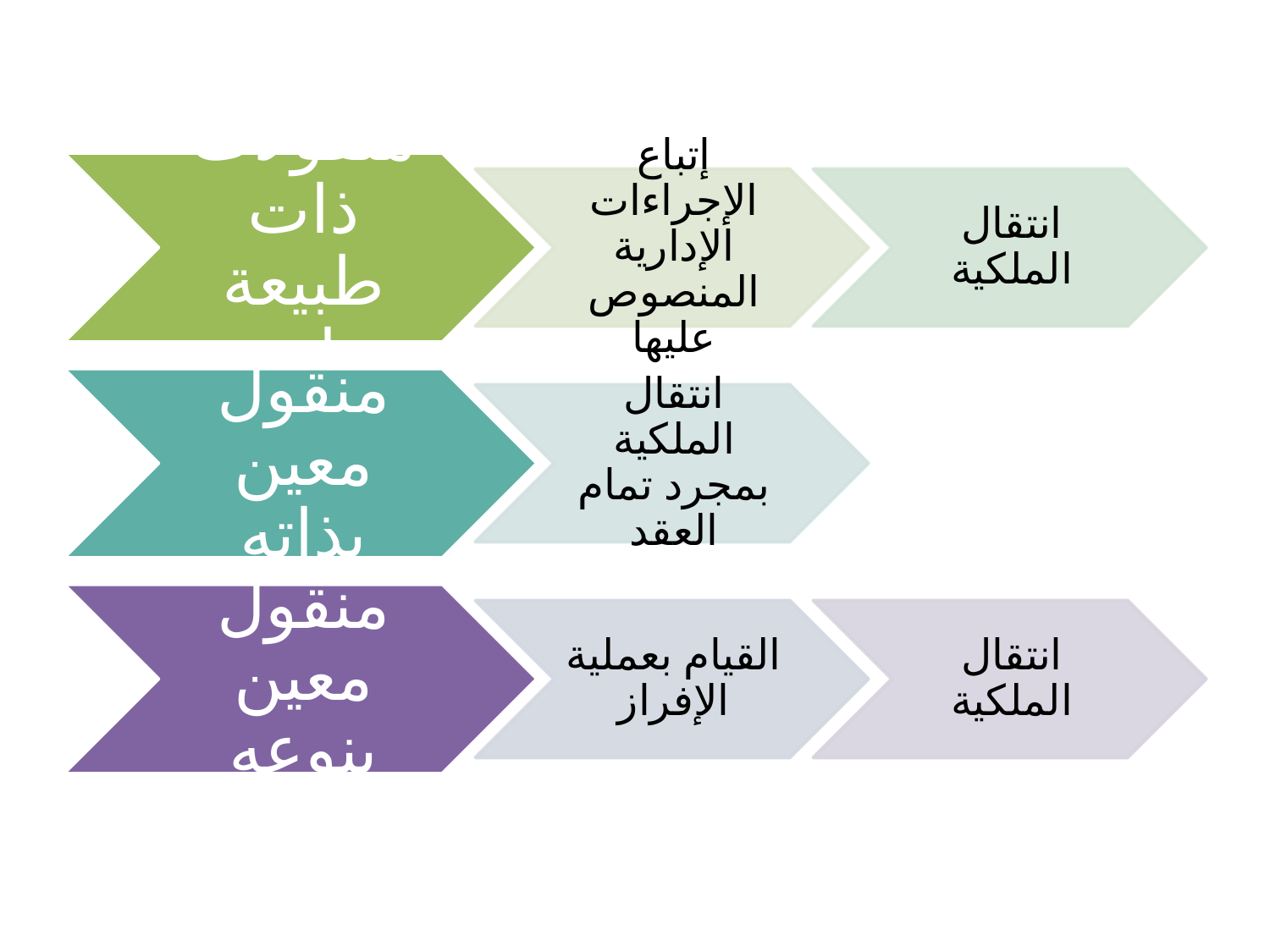

منقولات ذات طبيعة خاصة
إتباع الإجراءات الإدارية المنصوص عليها
انتقال الملكية
منقول معين بذاته
انتقال الملكية بمجرد تمام العقد
منقول معين بنوعه
القيام بعملية الإفراز
انتقال الملكية